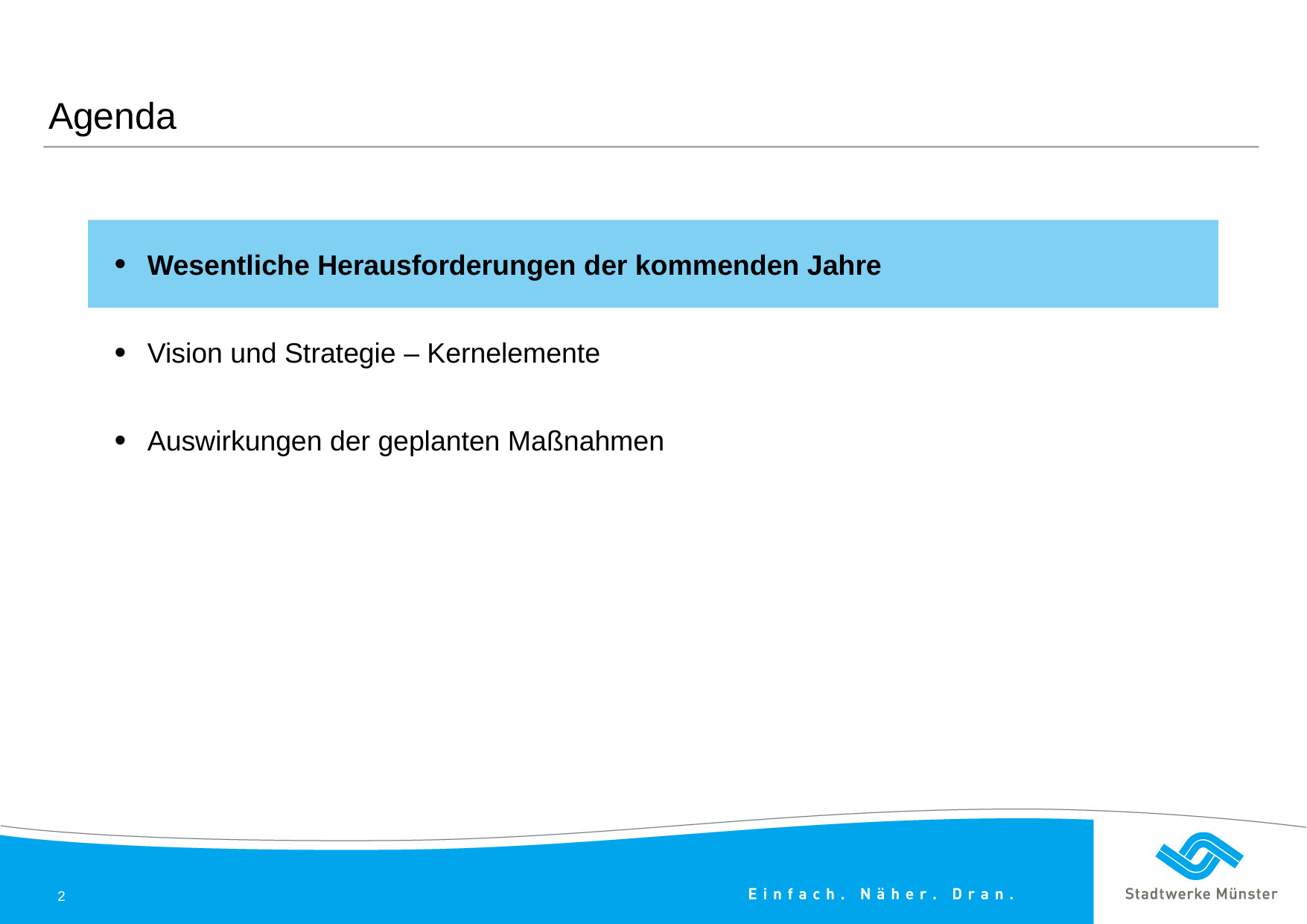

# Agenda
Wesentliche Herausforderungen der kommenden Jahre
Vision und Strategie – Kernelemente
Auswirkungen der geplanten Maßnahmen

2